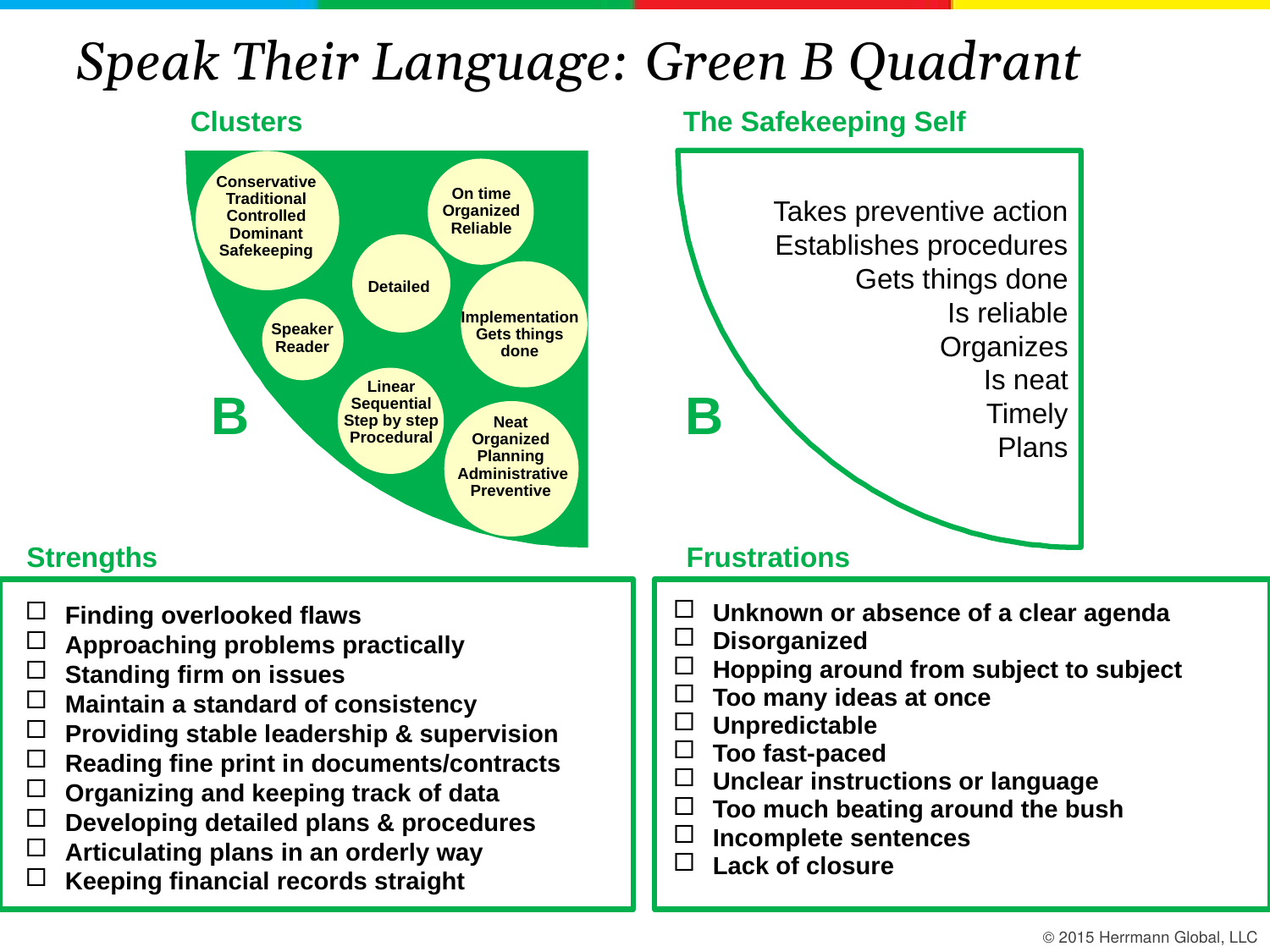

Speak Their Language: Green B Quadrant
Clusters
The Safekeeping Self

Conservative
Traditional
Controlled
Dominant
Safekeeping
On time
Organized
Reliable

Detailed

Implementation
Gets things done
Speaker
Reader

Linear
Sequential
Step by step
Procedural

Neat
Organized
Planning
 Administrative
Preventive
Takes preventive action
Establishes procedures
Gets things done
Is reliable
Organizes
Is neat
Timely
Plans
B
B
Strengths
Frustrations

Finding overlooked flaws
Approaching problems practically
Standing firm on issues
Maintain a standard of consistency
Providing stable leadership & supervision
Reading fine print in documents/contracts
Organizing and keeping track of data
Developing detailed plans & procedures
Articulating plans in an orderly way
Keeping financial records straight
Unknown or absence of a clear agenda
Disorganized
Hopping around from subject to subject
Too many ideas at once
Unpredictable
Too fast-paced
Unclear instructions or language
Too much beating around the bush
Incomplete sentences
Lack of closure